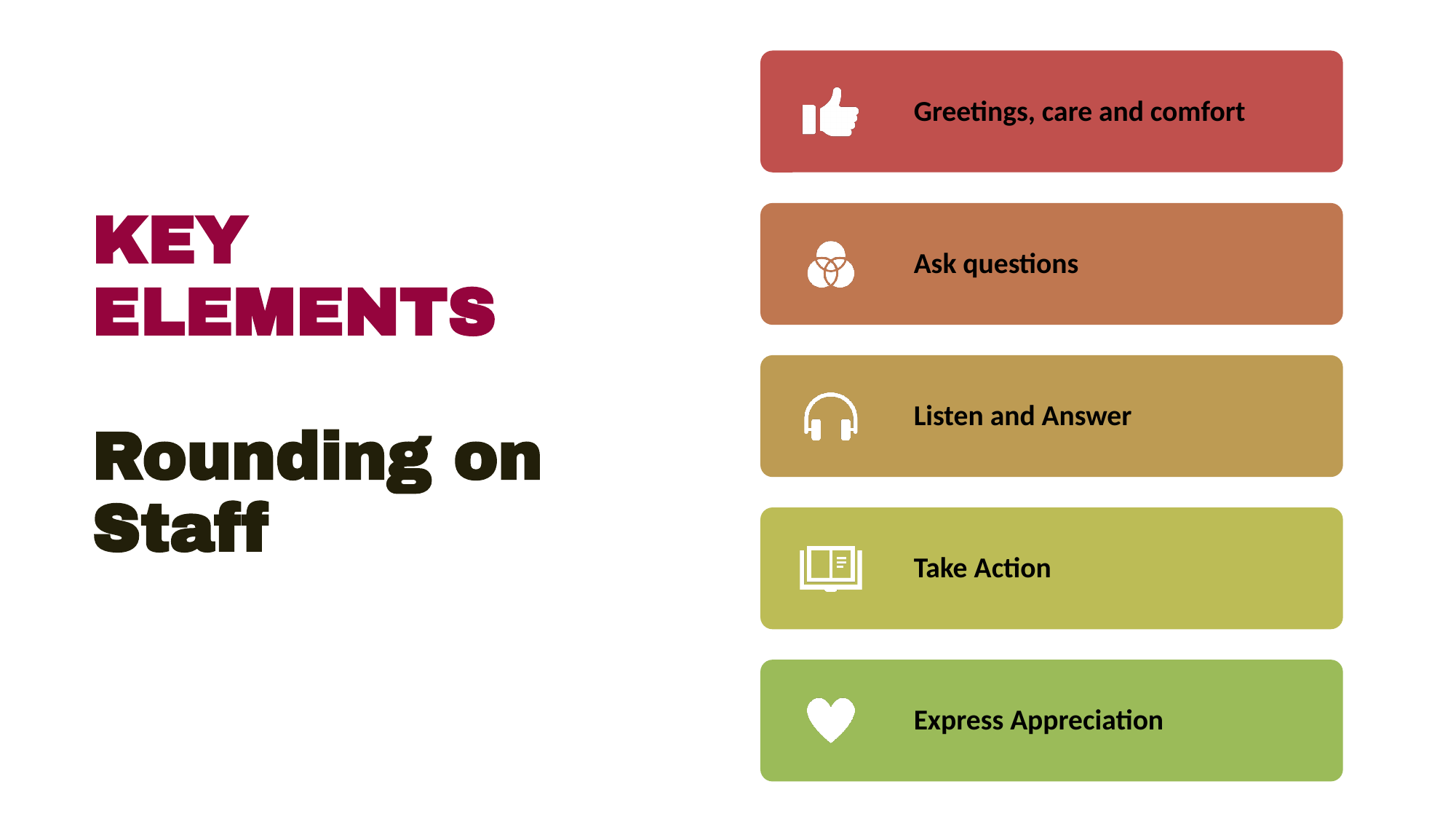

# KEY ELEMENTS Rounding on Staff
Greetings, care and comfort
Ask questions
Listen and Answer
Take Action
Express Appreciation